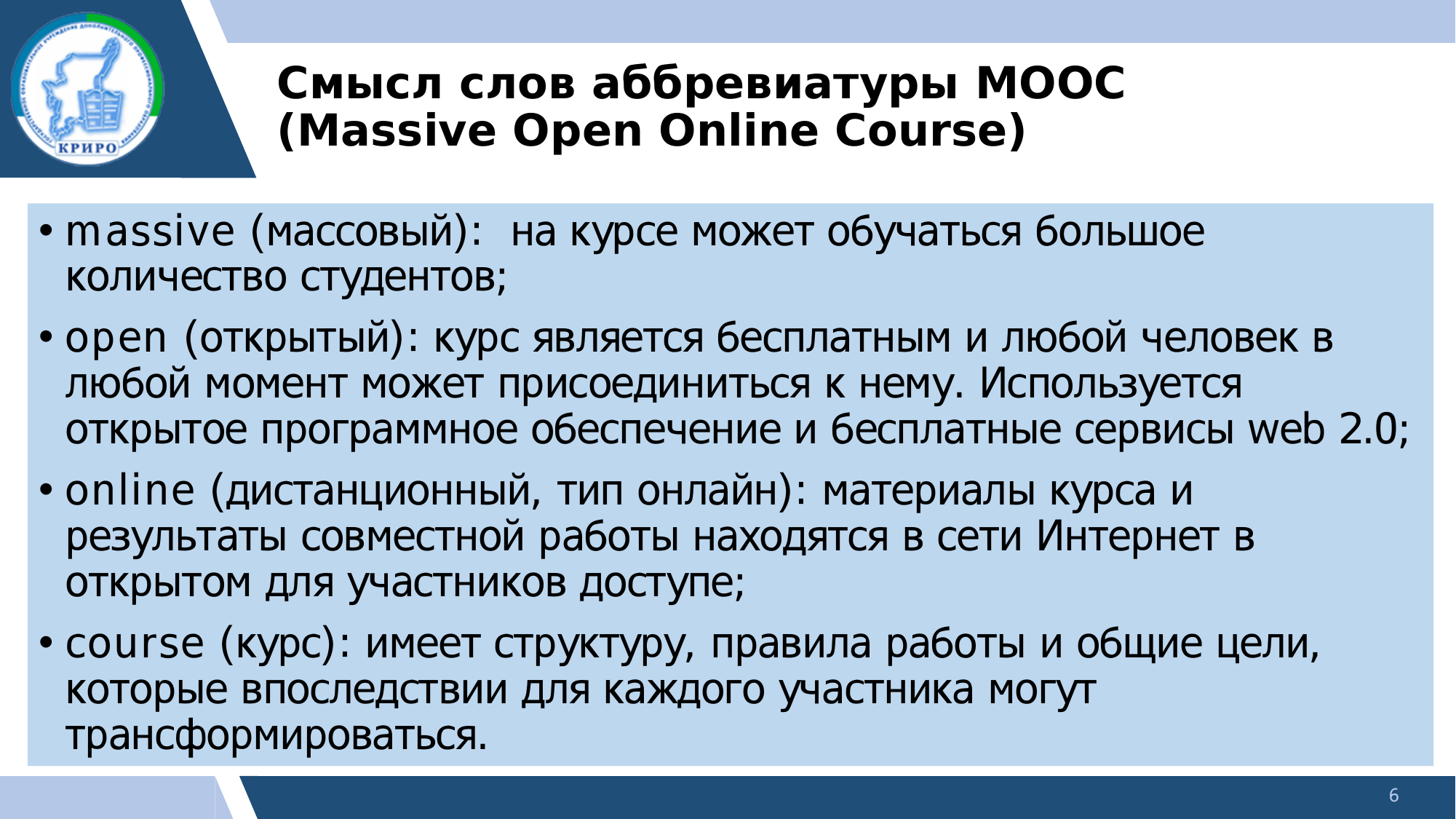

# Смысл слов аббревиатуры МООС (Massive Open Online Course)
massive (массовый):  на курсе может обучаться большое количество студентов;
open (открытый): курс является бесплатным и любой человек в любой момент может присоединиться к нему. Используется открытое программное обеспечение и бесплатные сервисы web 2.0;
online (дистанционный, тип онлайн): материалы курса и результаты совместной работы находятся в сети Интернет в открытом для участников доступе;
course (курс): имеет структуру, правила работы и общие цели, которые впоследствии для каждого участника могут трансформироваться.

6